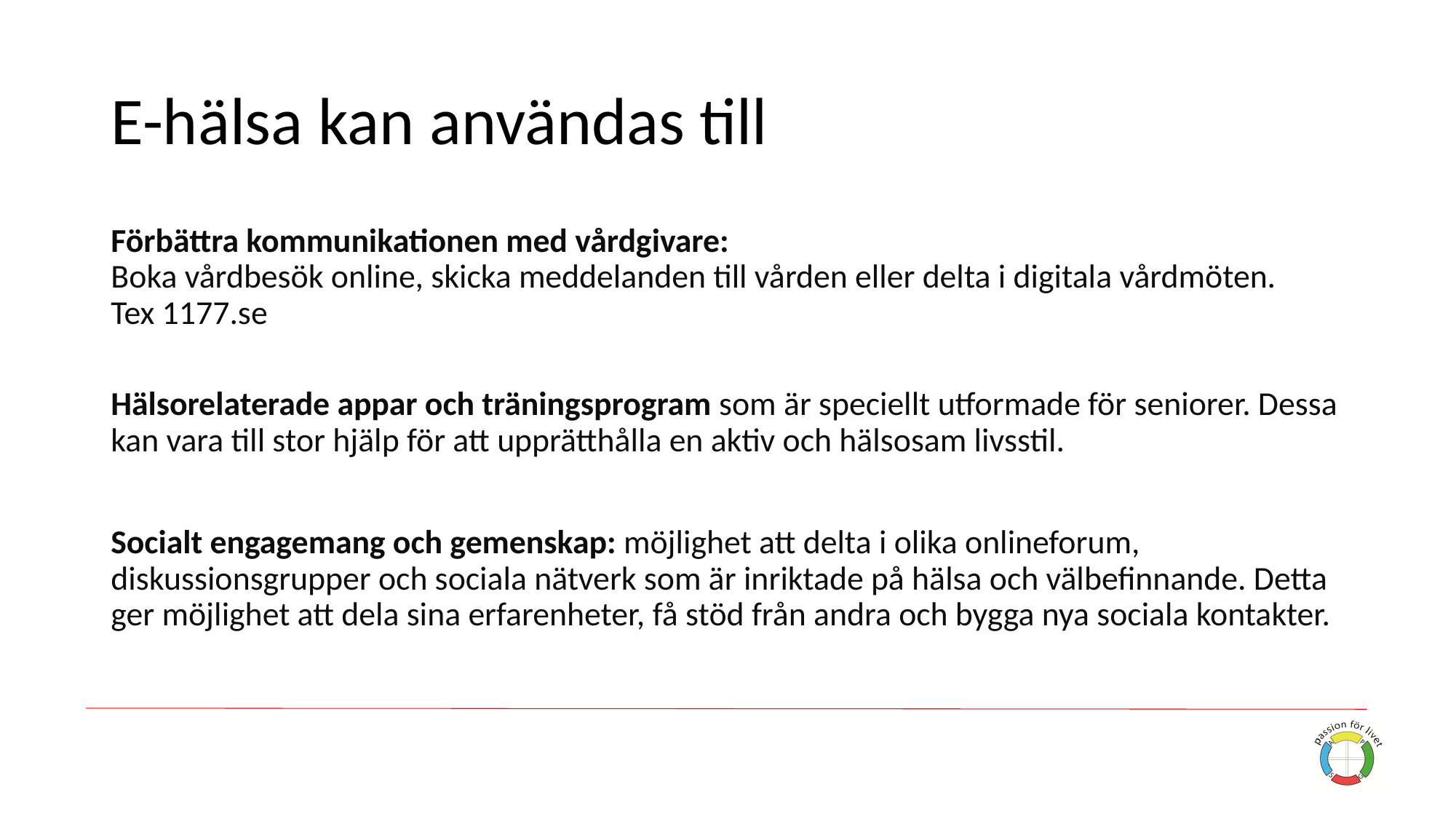

# E-hälsa kan användas till
Förbättra kommunikationen med vårdgivare:
Boka vårdbesök online, skicka meddelanden till vården eller delta i digitala vårdmöten.
Tex 1177.se
Hälsorelaterade appar och träningsprogram som är speciellt utformade för seniorer. Dessa kan vara till stor hjälp för att upprätthålla en aktiv och hälsosam livsstil.

Socialt engagemang och gemenskap: möjlighet att delta i olika onlineforum, diskussionsgrupper och sociala nätverk som är inriktade på hälsa och välbefinnande. Detta ger möjlighet att dela sina erfarenheter, få stöd från andra och bygga nya sociala kontakter.